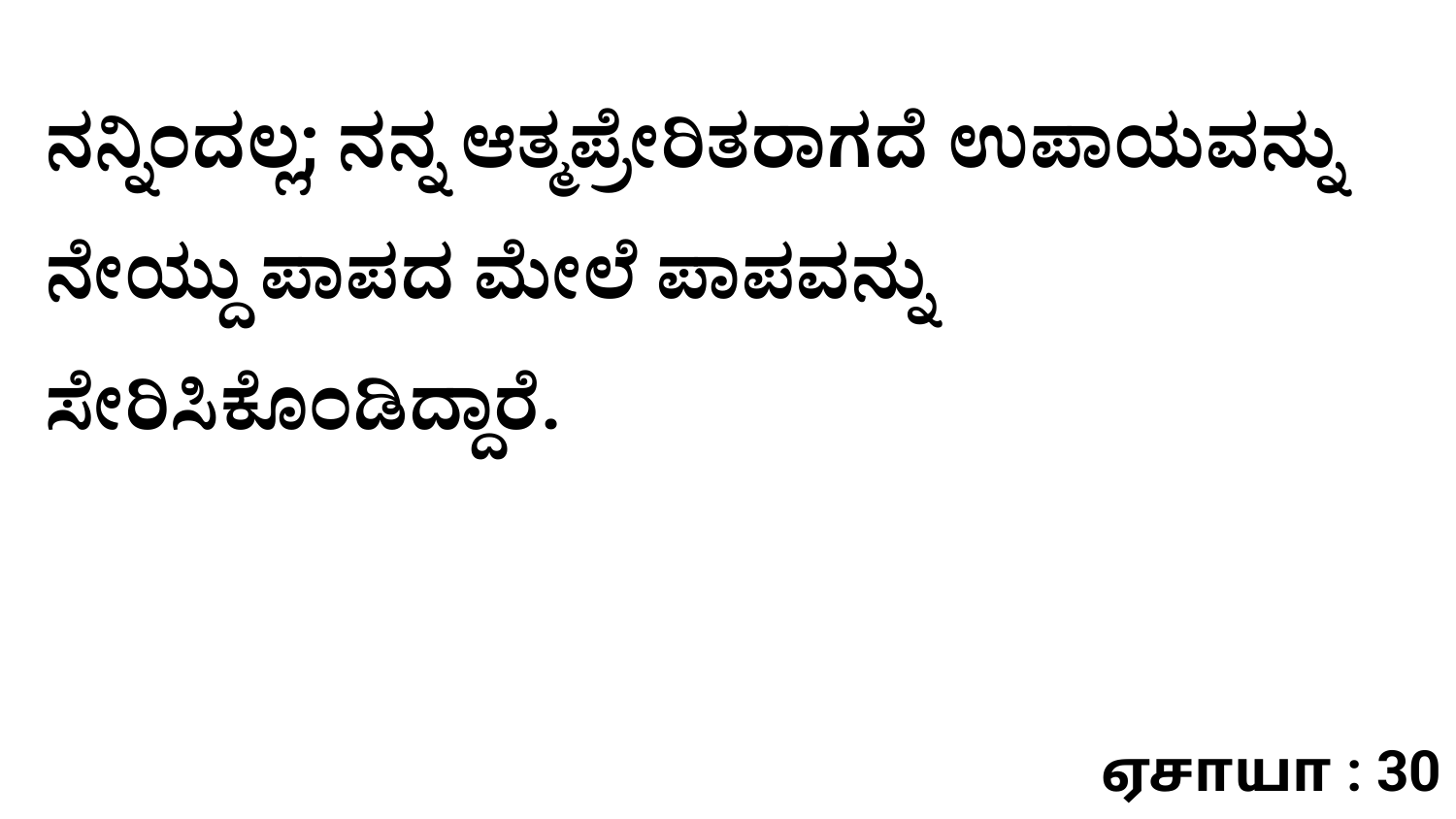

ನನ್ನಿಂದಲ್ಲ; ನನ್ನ ಆತ್ಮಪ್ರೇರಿತರಾಗದೆ ಉಪಾಯವನ್ನು ನೇಯ್ದು ಪಾಪದ ಮೇಲೆ ಪಾಪವನ್ನು ಸೇರಿಸಿಕೊಂಡಿದ್ದಾರೆ.
ஏசாயா : 30